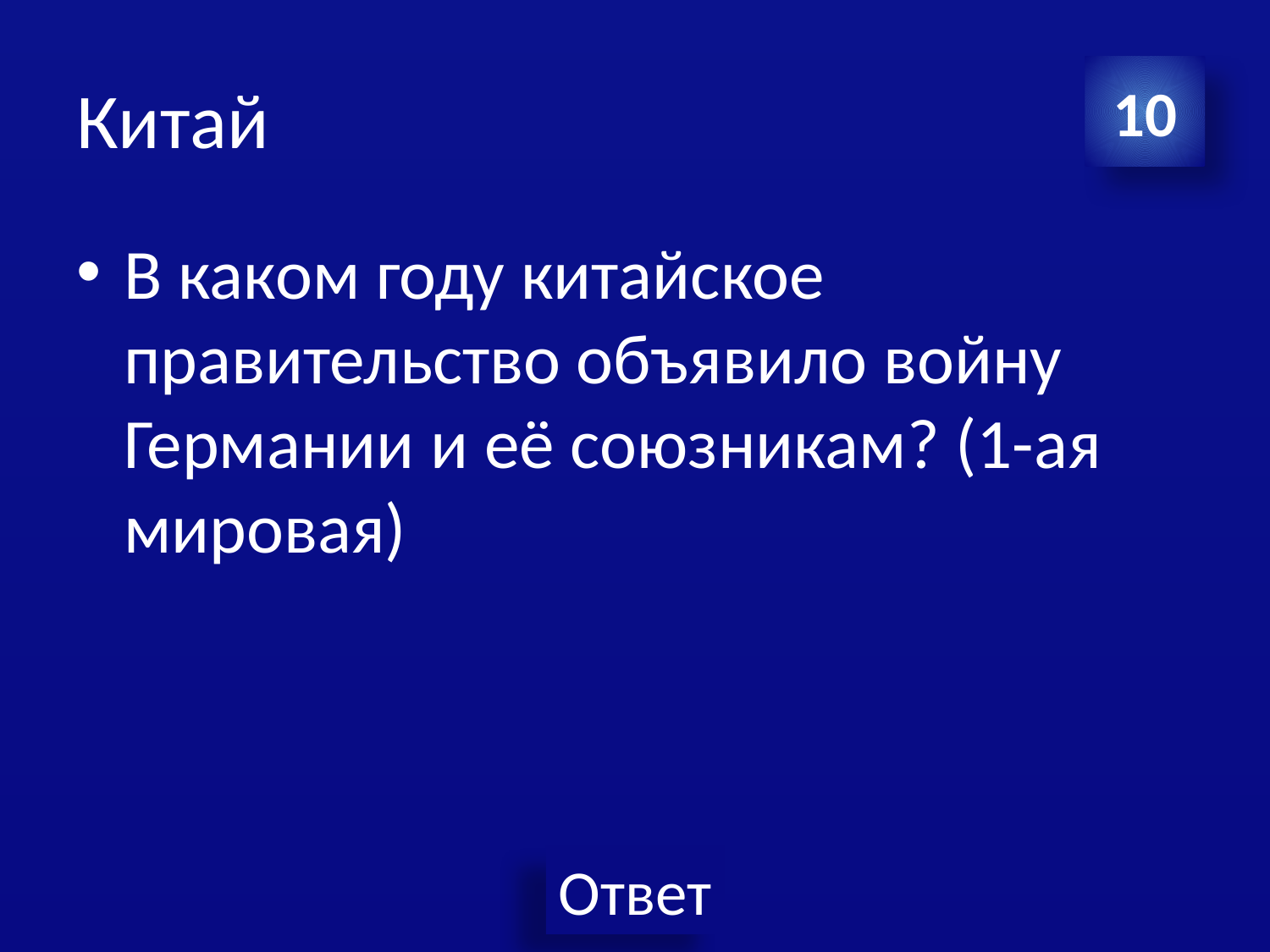

# Китай
10
В каком году китайское правительство объявило войну Германии и её союзникам? (1-ая мировая)